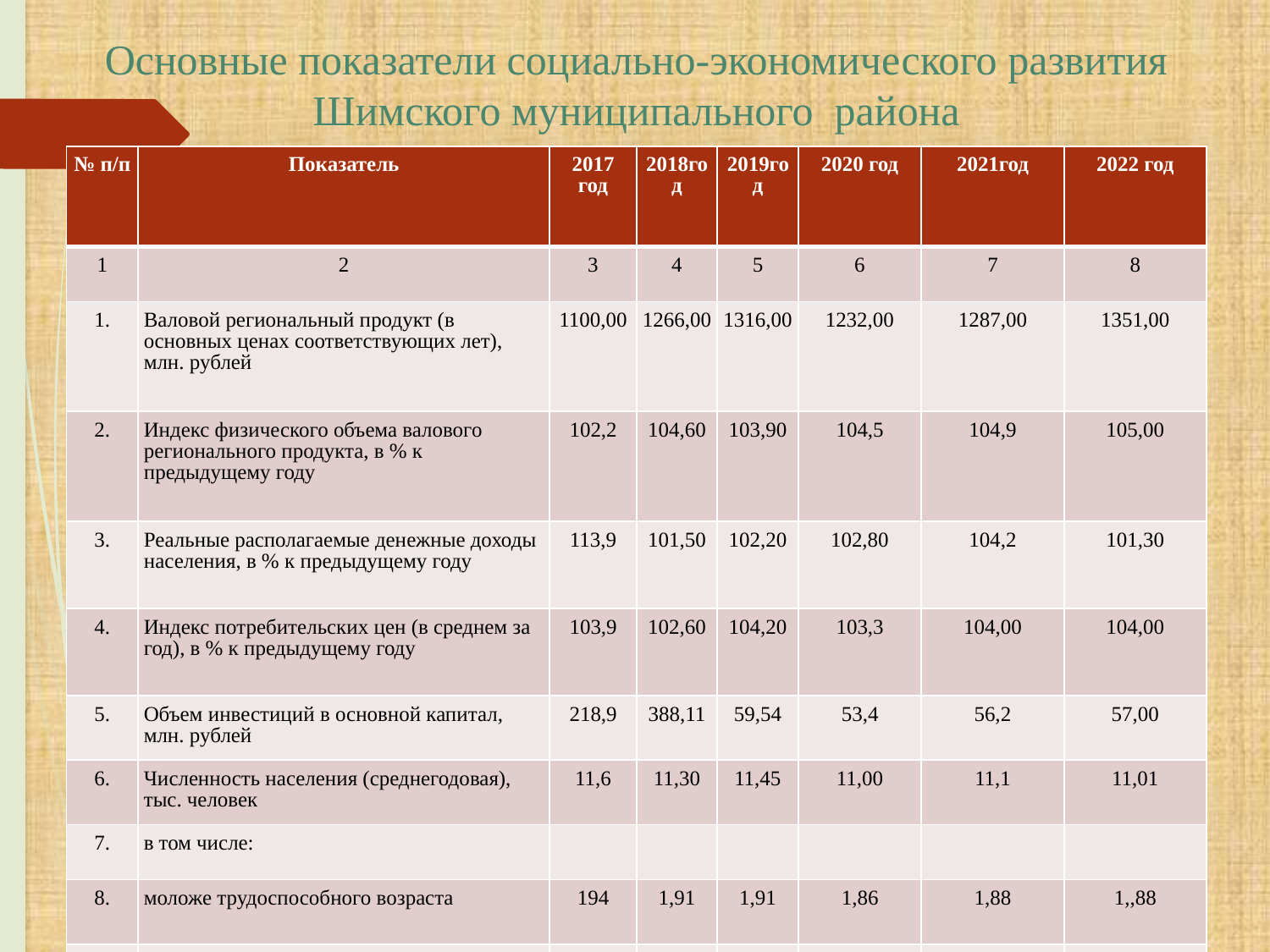

Основные показатели социально-экономического развития
Шимского муниципального  района
| № п/п | Показатель | 2017 год | 2018год | 2019год | 2020 год | 2021год | 2022 год |
| --- | --- | --- | --- | --- | --- | --- | --- |
| 1 | 2 | 3 | 4 | 5 | 6 | 7 | 8 |
| 1. | Валовой региональный продукт (в основных ценах соответствующих лет), млн. рублей | 1100,00 | 1266,00 | 1316,00 | 1232,00 | 1287,00 | 1351,00 |
| 2. | Индекс физического объема валового регионального продукта, в % к предыдущему году | 102,2 | 104,60 | 103,90 | 104,5 | 104,9 | 105,00 |
| 3. | Реальные располагаемые денежные доходы населения, в % к предыдущему году | 113,9 | 101,50 | 102,20 | 102,80 | 104,2 | 101,30 |
| 4. | Индекс потребительских цен (в среднем за год), в % к предыдущему году | 103,9 | 102,60 | 104,20 | 103,3 | 104,00 | 104,00 |
| 5. | Объем инвестиций в основной капитал, млн. рублей | 218,9 | 388,11 | 59,54 | 53,4 | 56,2 | 57,00 |
| 6. | Численность населения (среднегодовая), тыс. человек | 11,6 | 11,30 | 11,45 | 11,00 | 11,1 | 11,01 |
| 7. | в том числе: |  |  |  |  |  |  |
| 8. | моложе трудоспособного возраста | 194 | 1,91 | 1,91 | 1,86 | 1,88 | 1,,88 |
| 9. | трудоспособного возраста | 5,70 | 5,78 | 5,15 | 5,15 | 5,19 | 5,19 |
| 10. | старше трудоспособного возраста | 3,72 | 3,76 | 4,0 | 4,0 | 4,03 | 4,03 |